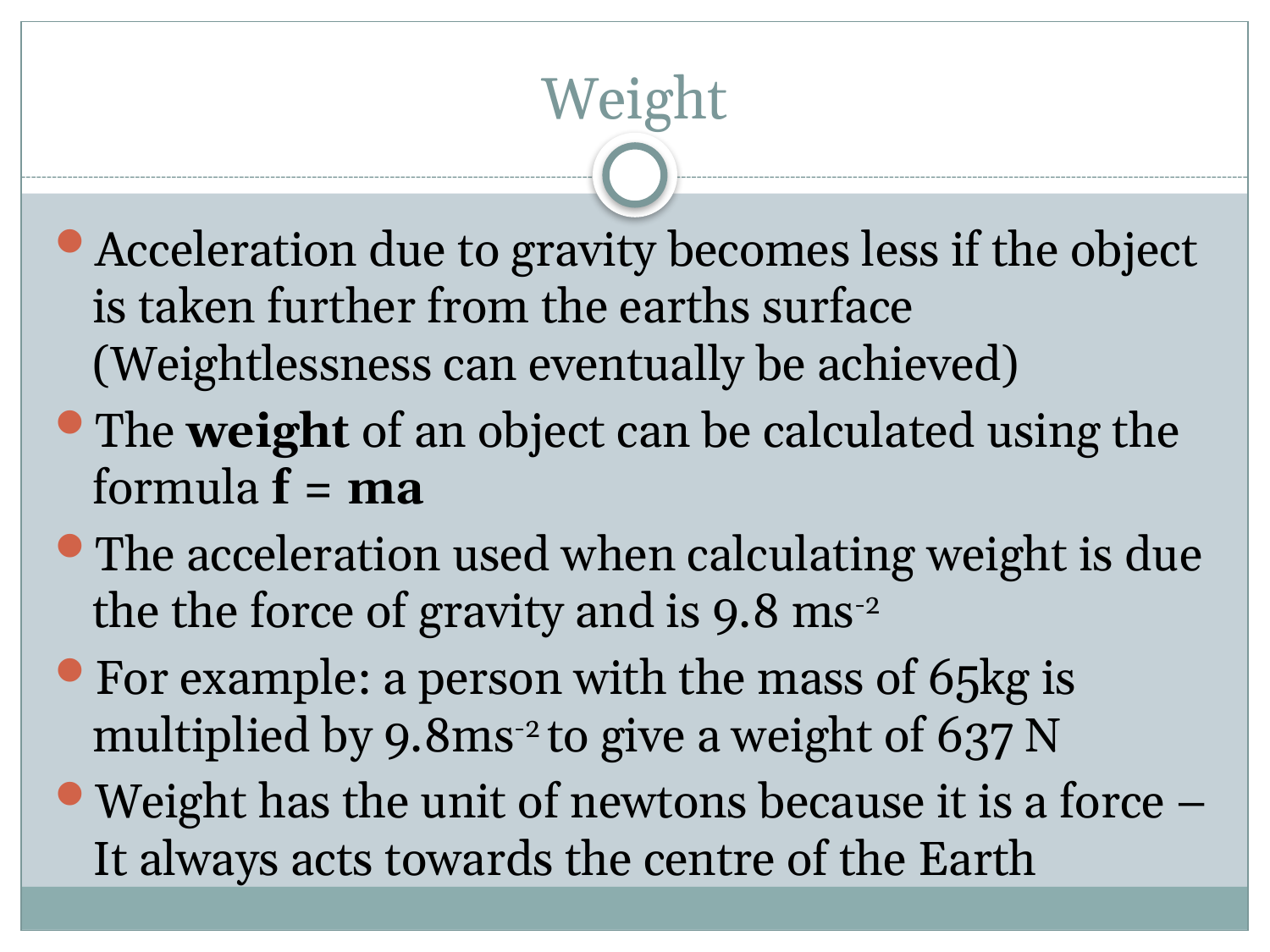

# Weight
Acceleration due to gravity becomes less if the object is taken further from the earths surface (Weightlessness can eventually be achieved)
The weight of an object can be calculated using the formula f = ma
The acceleration used when calculating weight is due the the force of gravity and is 9.8 ms-2
For example: a person with the mass of 65kg is multiplied by 9.8ms-2 to give a weight of 637 N
Weight has the unit of newtons because it is a force – It always acts towards the centre of the Earth